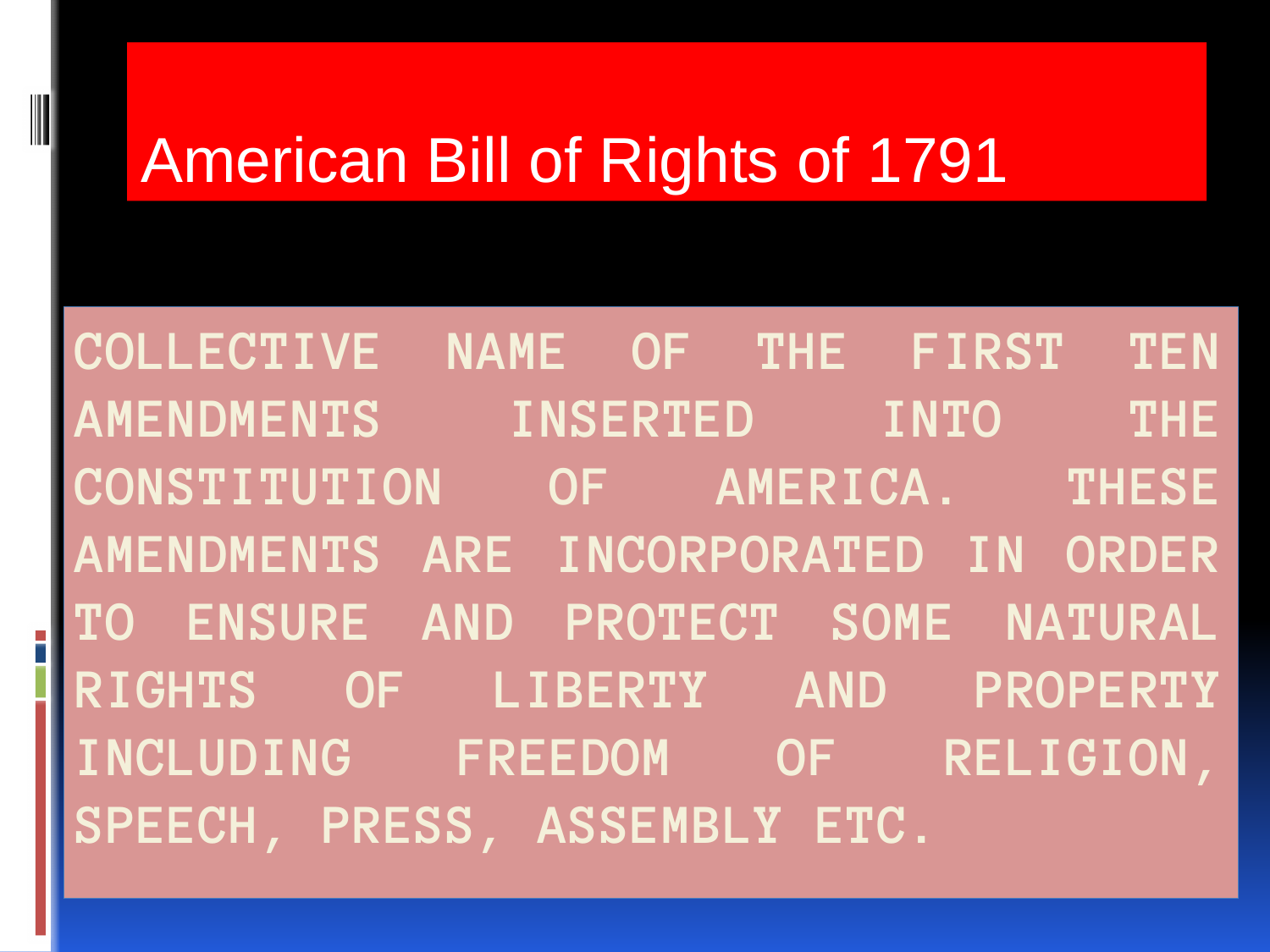

American Bill of Rights of 1791
# collective name of the first ten amendments inserted into the constitution of America. These amendments are incorporated in order to ensure and protect some natural rights of liberty and property including freedom of religion, speech, press, assembly etc.